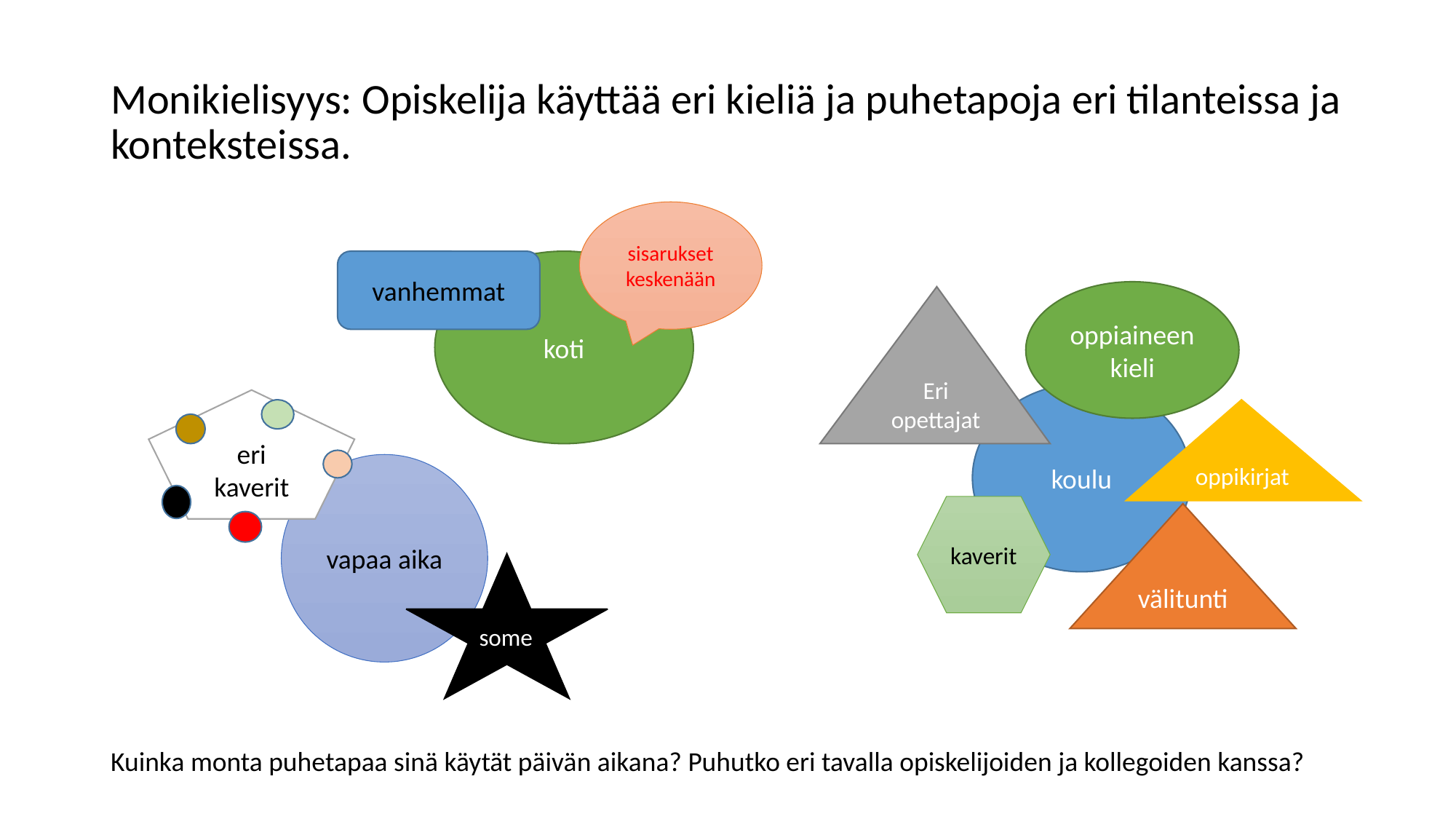

# Monikielisyys: Opiskelija käyttää eri kieliä ja puhetapoja eri tilanteissa ja konteksteissa.

sisarukset keskenään
vanhemmat
koti
oppiaineen kieli
Eri opettajat
koulu
eri kaverit

oppikirjat

vapaa aika

kaverit
välitunti

some
Kuinka monta puhetapaa sinä käytät päivän aikana? Puhutko eri tavalla opiskelijoiden ja kollegoiden kanssa?